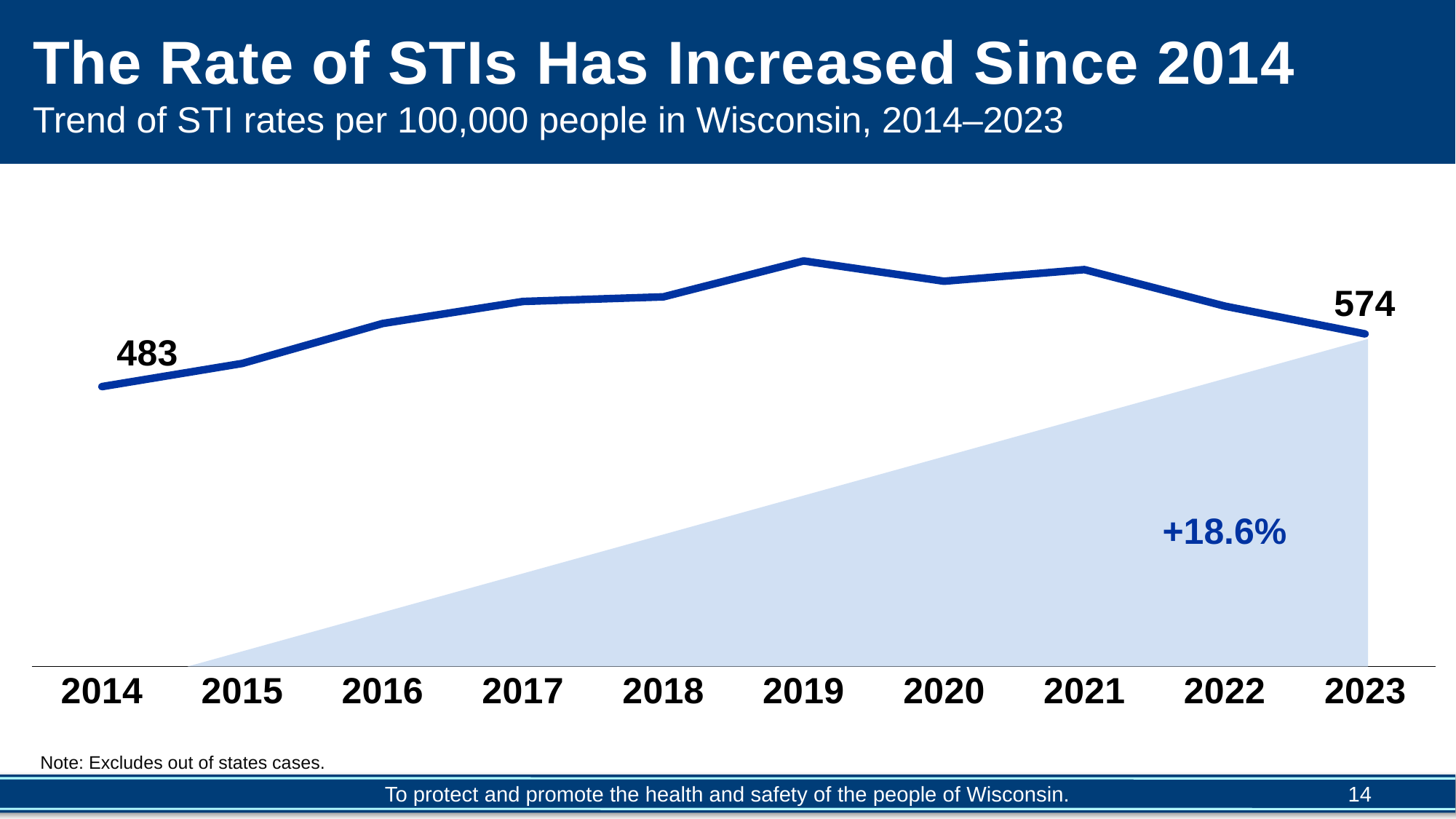

# The Rate of STIs Has Increased Since 2014 Trend of STI rates per 100,000 people in Wisconsin, 2014–2023

### Chart

| Category |  |
|---|---|
| 2014 | 483.0 |
| 2015 | 523.0 |
| 2016 | 592.0 |
| 2017 | 630.0 |
| 2018 | 638.0 |
| 2019 | 700.0 |
| 2020 | 665.0 |
| 2021 | 685.0 |
| 2022 | 622.0 |
| 2023 | 574.0 |
+18.6%
Note: Excludes out of states cases.
14